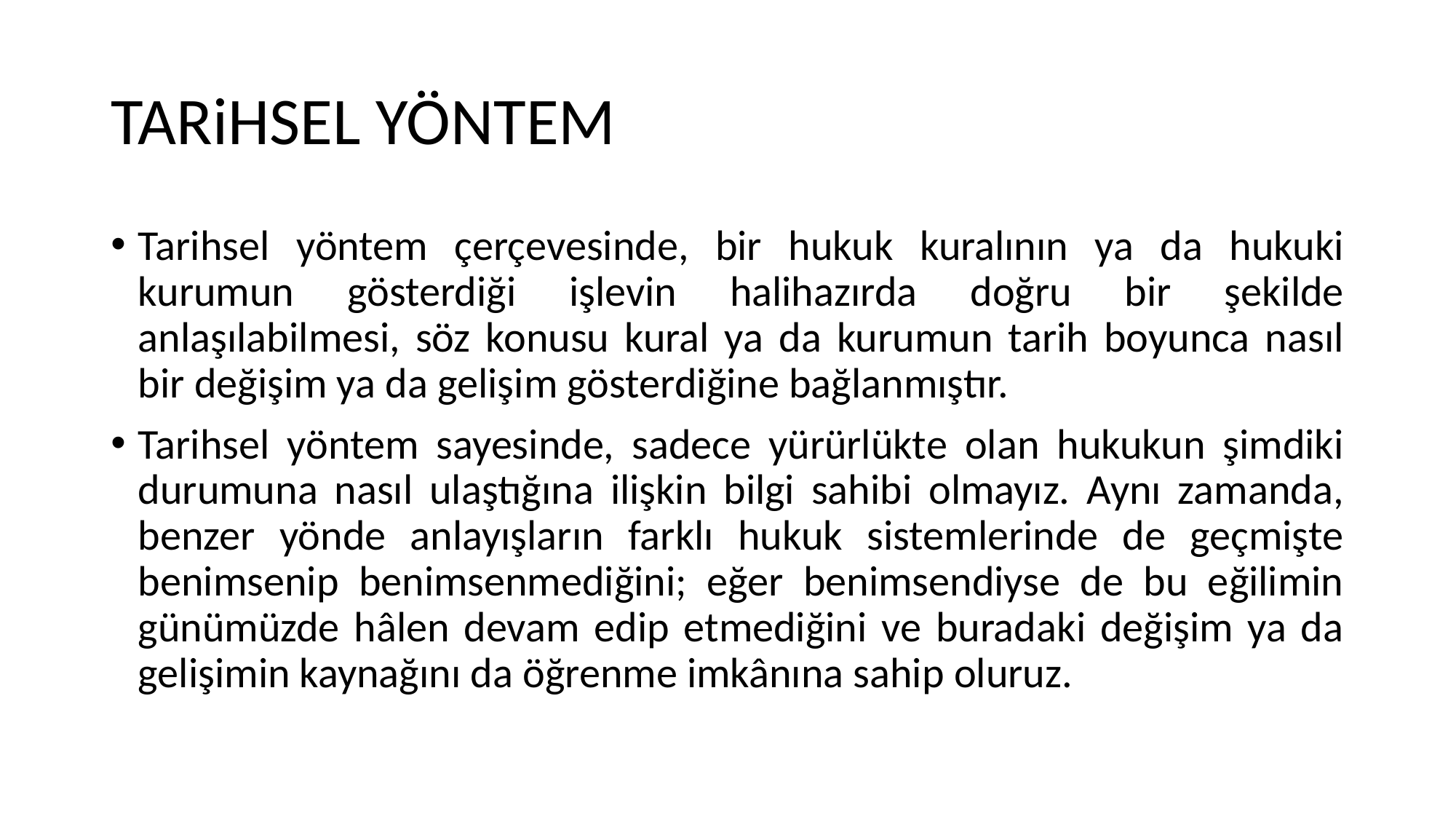

# TARiHSEL YÖNTEM
Tarihsel yöntem çerçevesinde, bir hukuk kuralının ya da hukuki kurumun gösterdiği işlevin halihazırda doğru bir şekilde anlaşılabilmesi, söz konusu kural ya da kurumun tarih boyunca nasıl bir değişim ya da gelişim gösterdiğine bağlanmıştır.
Tarihsel yöntem sayesinde, sadece yürürlükte olan hukukun şimdiki durumuna nasıl ulaştığına ilişkin bilgi sahibi olmayız. Aynı zamanda, benzer yönde anlayışların farklı hukuk sistemlerinde de geçmişte benimsenip benimsenmediğini; eğer benimsendiyse de bu eğilimin günümüzde hâlen devam edip etmediğini ve buradaki değişim ya da gelişimin kaynağını da öğrenme imkânına sahip oluruz.